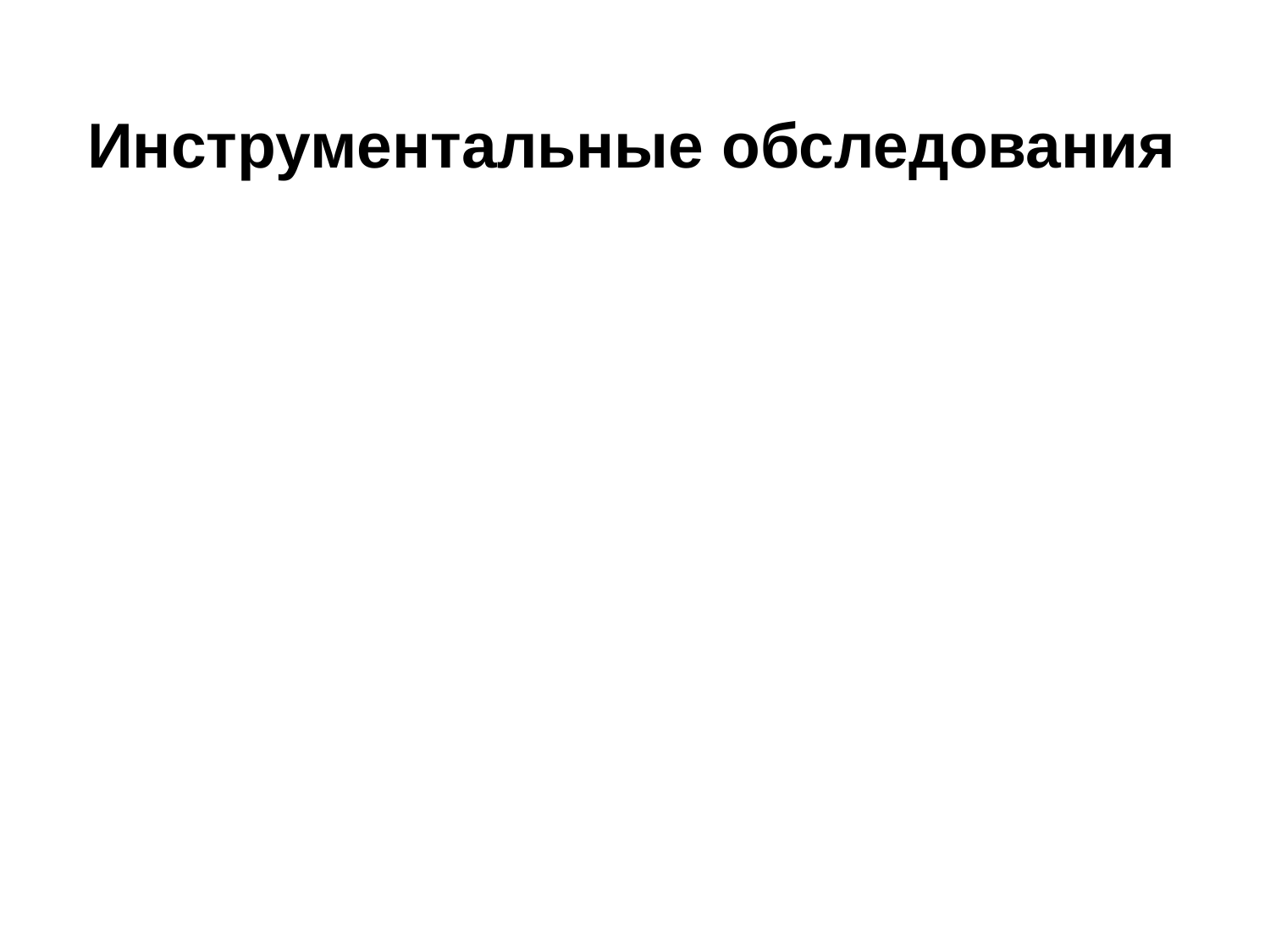

Эхокг- повышена эхогенность корня аорты.
 Гипокинезия задней стенки л.ж.
Митральная регургитация 1 степени.

ЭКГ-ритм синусовый счастотой 76. ЭОС отклонена влево
 QS- III, RS AVF
Элевация сегмента ST с формированием отрицательного
Тв  III,AVF

Рентген грудной клетки – Легкие без свежих очаговых и
 инфильтративных теней. АЛГ+ВЛГ2. Сердечная тень
расширена влево.Аорта склерозирована.
Синусы свободны.

# Инструментальные обследования